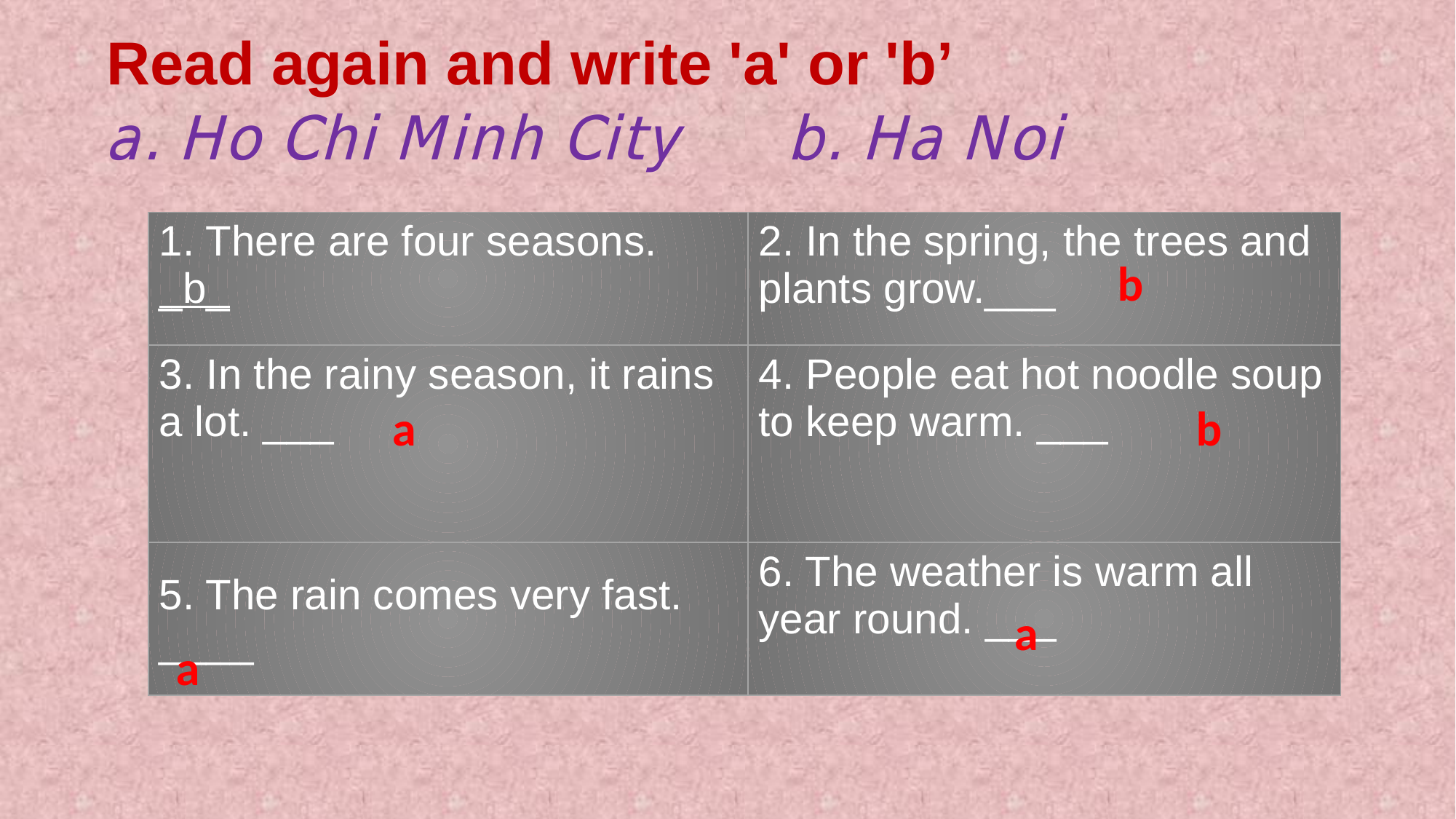

# Read again and write 'a' or 'b’ a. Ho Chi Minh City      b. Ha Noi
| 1. There are four seasons. \_b\_ | 2. In the spring, the trees and plants grow.\_\_\_ |
| --- | --- |
| 3. In the rainy season, it rains a lot. \_\_\_ | 4. People eat hot noodle soup to keep warm. \_\_\_ |
| 5. The rain comes very fast. \_\_\_\_ | 6. The weather is warm all year round. \_\_\_ |
b
a
b
a
a